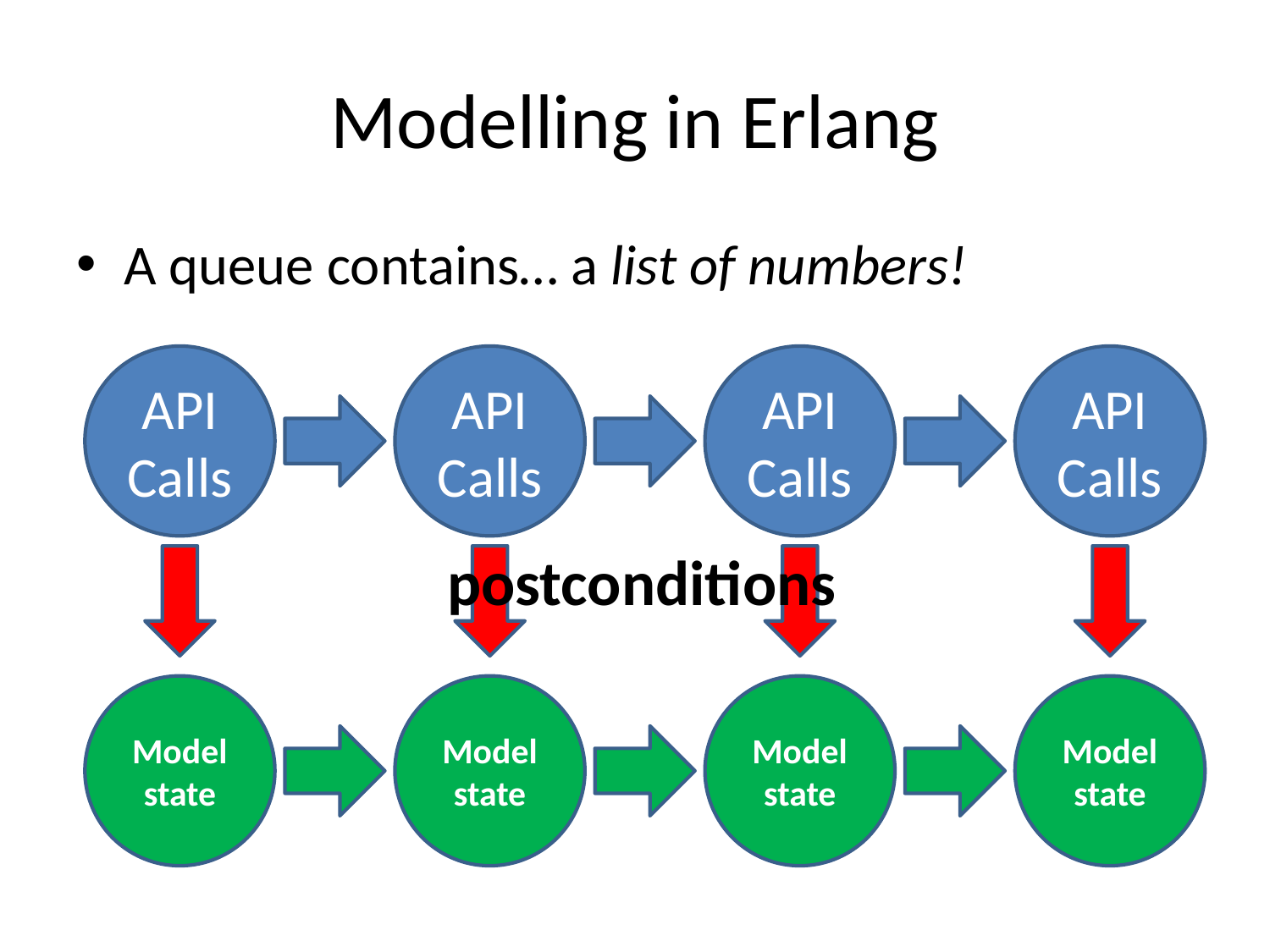

# Modelling in Erlang
A queue contains… a list of numbers!
API Calls
API Calls
API Calls
API Calls

postconditions

Model state

Model state

Model state

Model state